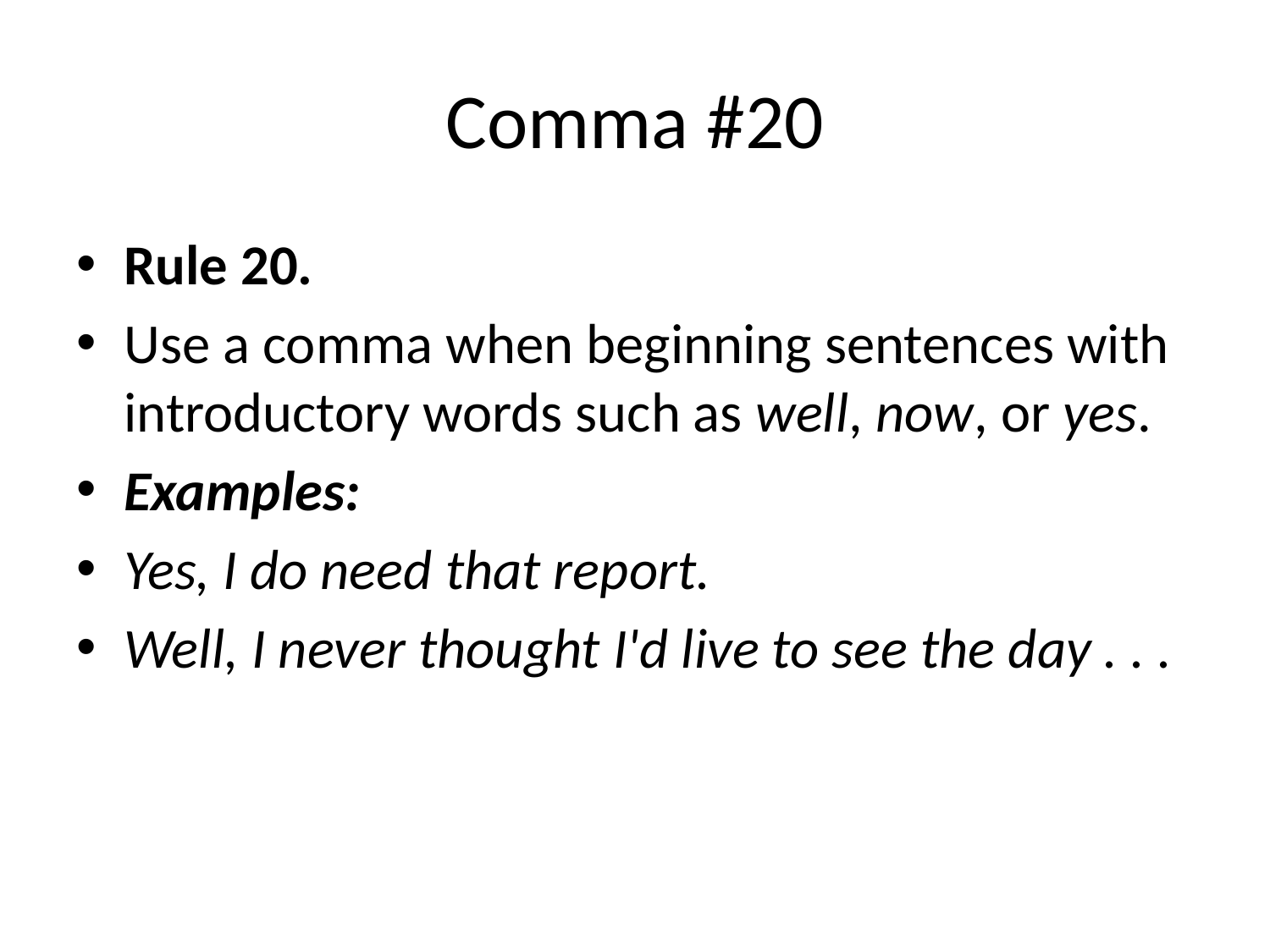

# Comma #20
Rule 20.
Use a comma when beginning sentences with introductory words such as well, now, or yes.
Examples:
Yes, I do need that report.
Well, I never thought I'd live to see the day . . .